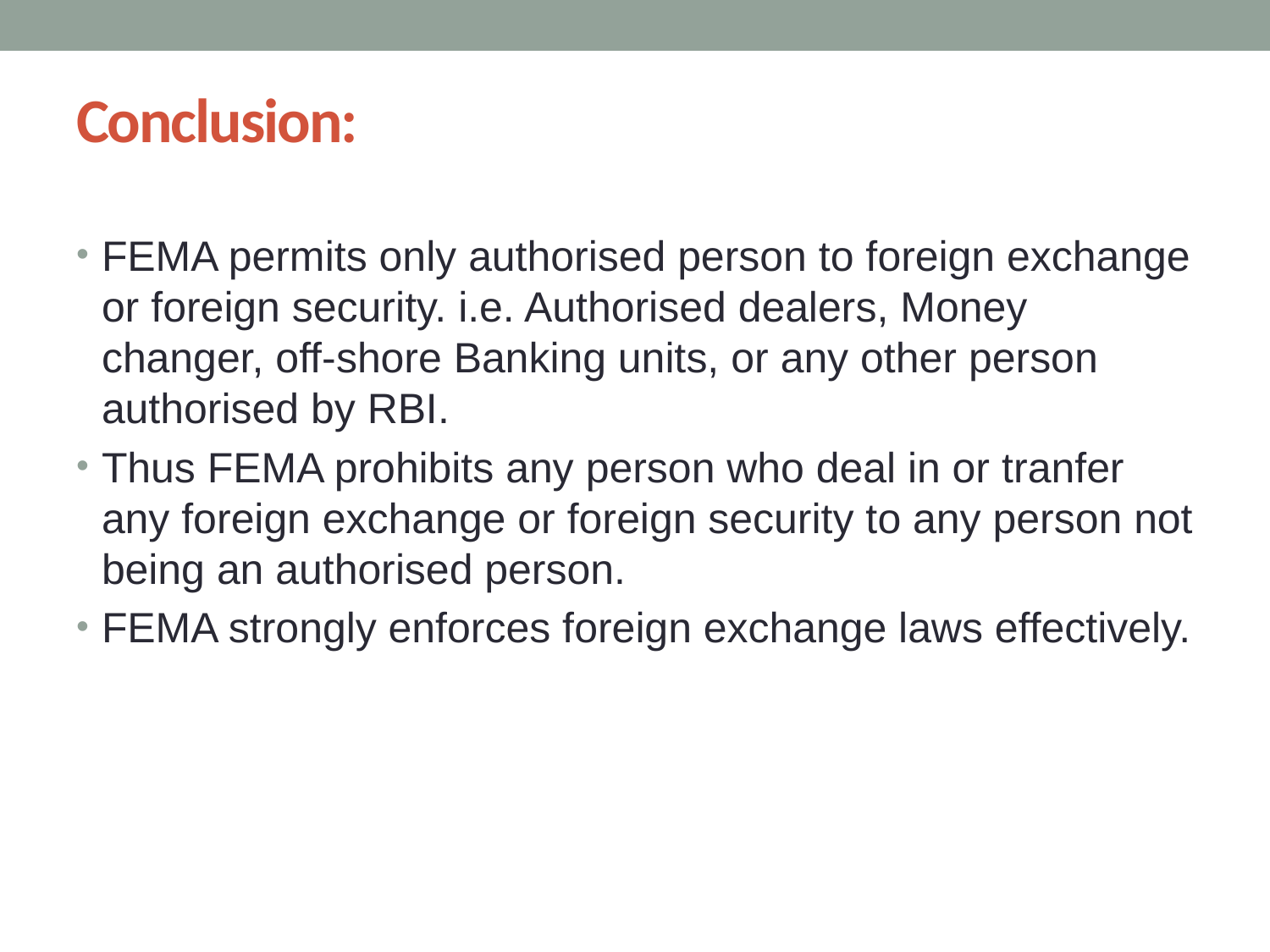

# Conclusion:
FEMA permits only authorised person to foreign exchange or foreign security. i.e. Authorised dealers, Money changer, off-shore Banking units, or any other person authorised by RBI.
Thus FEMA prohibits any person who deal in or tranfer any foreign exchange or foreign security to any person not being an authorised person.
FEMA strongly enforces foreign exchange laws effectively.